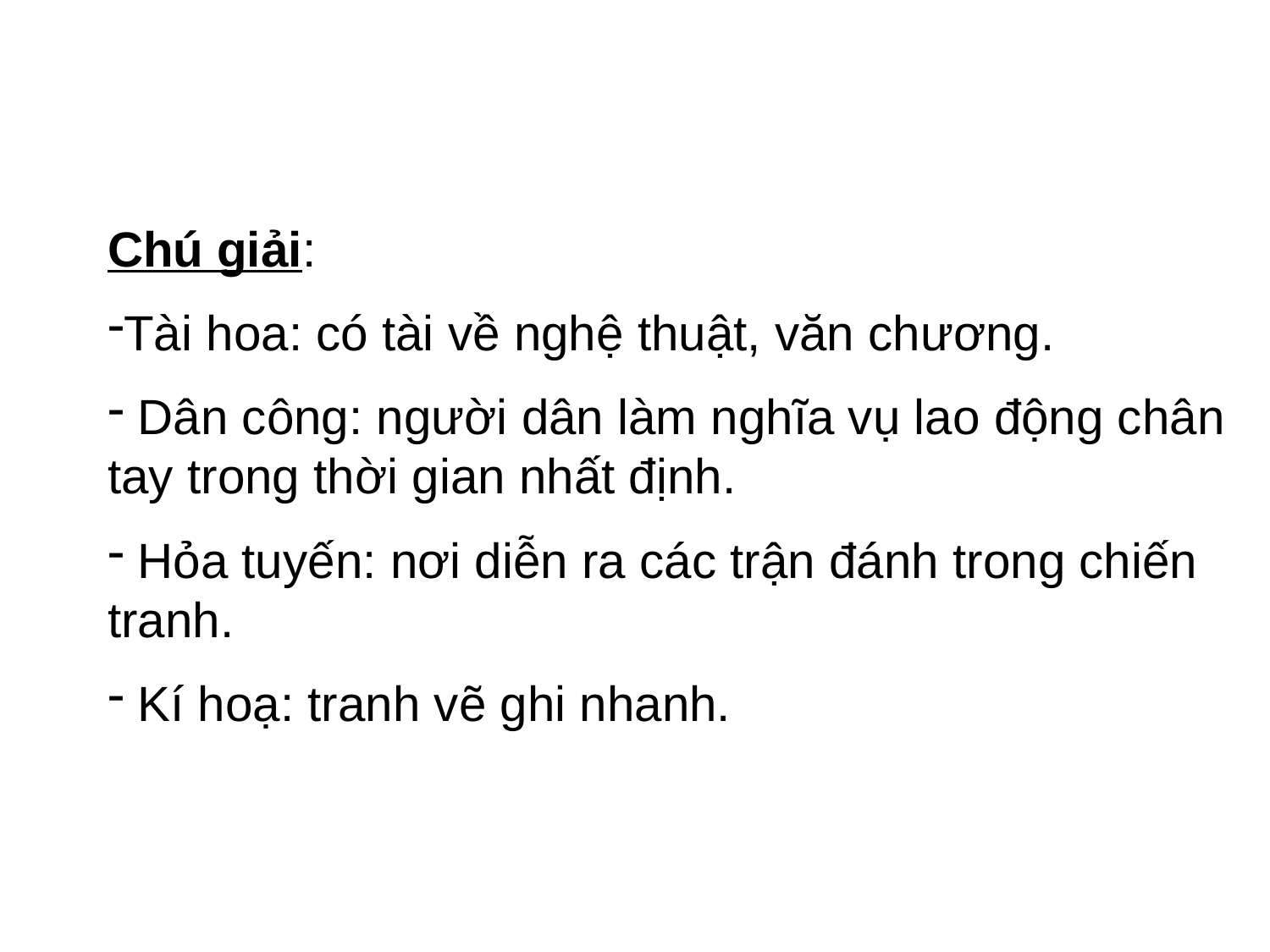

Chú giải:
Tài hoa: có tài về nghệ thuật, văn chương.
 Dân công: người dân làm nghĩa vụ lao động chân tay trong thời gian nhất định.
 Hỏa tuyến: nơi diễn ra các trận đánh trong chiến tranh.
 Kí hoạ: tranh vẽ ghi nhanh.